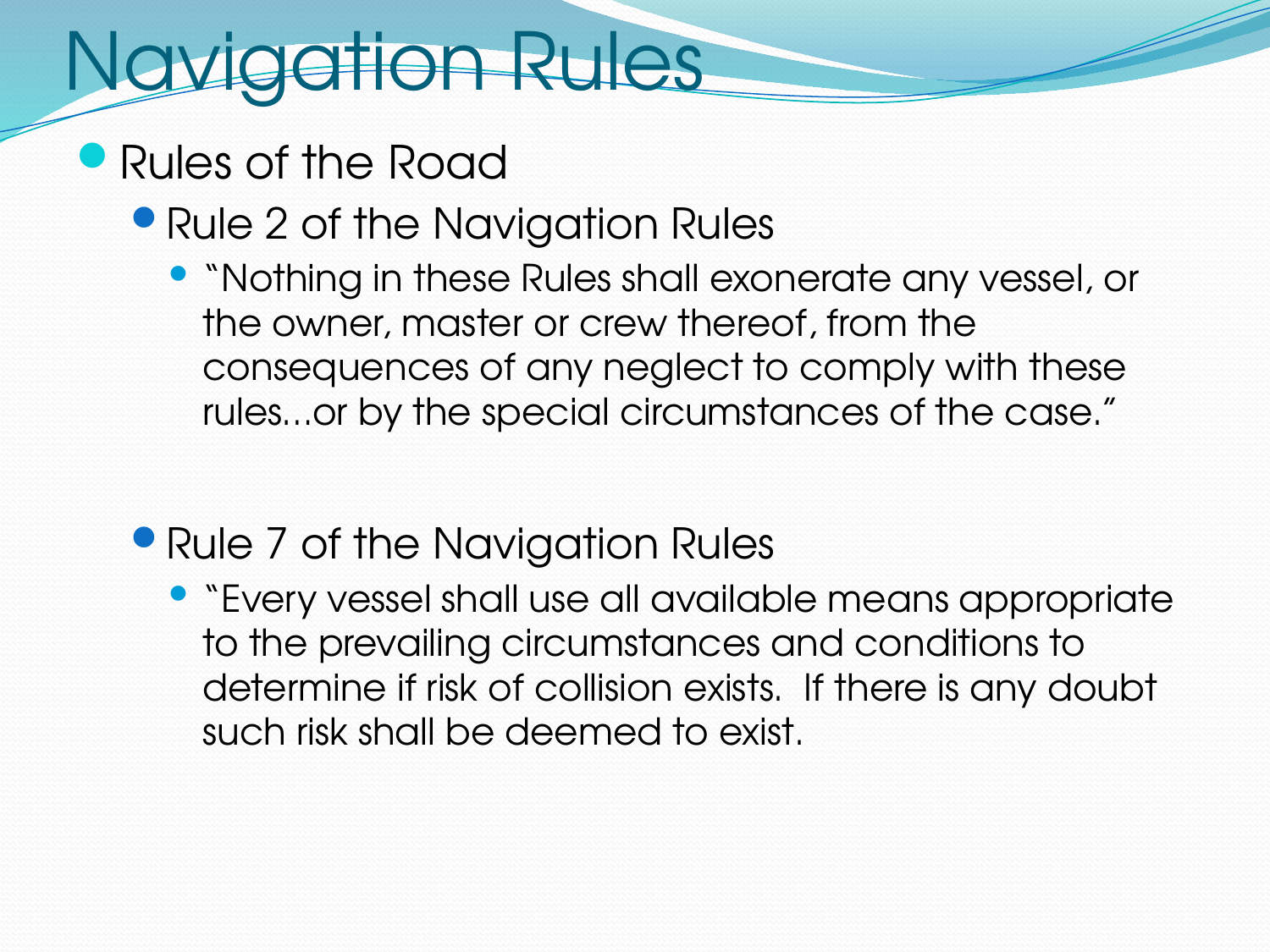

# Navigation Rules
Rules of the Road
Rule 2 of the Navigation Rules
“Nothing in these Rules shall exonerate any vessel, or the owner, master or crew thereof, from the consequences of any neglect to comply with these rules…or by the special circumstances of the case.”

Rule 7 of the Navigation Rules
“Every vessel shall use all available means appropriate to the prevailing circumstances and conditions to determine if risk of collision exists.  If there is any doubt such risk shall be deemed to exist.